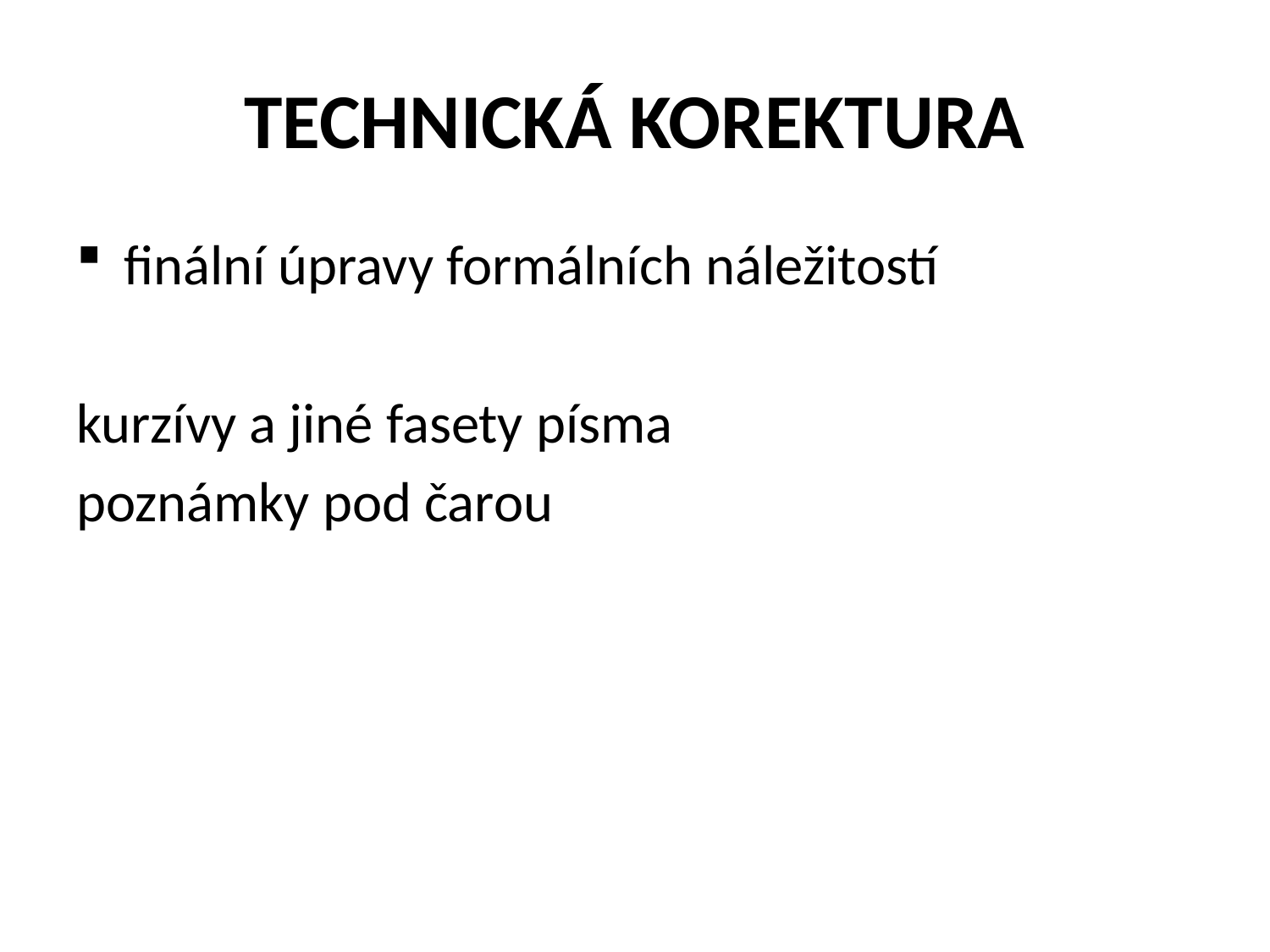

# technická korektura
finální úpravy formálních náležitostí

kurzívy a jiné fasety písma
poznámky pod čarou